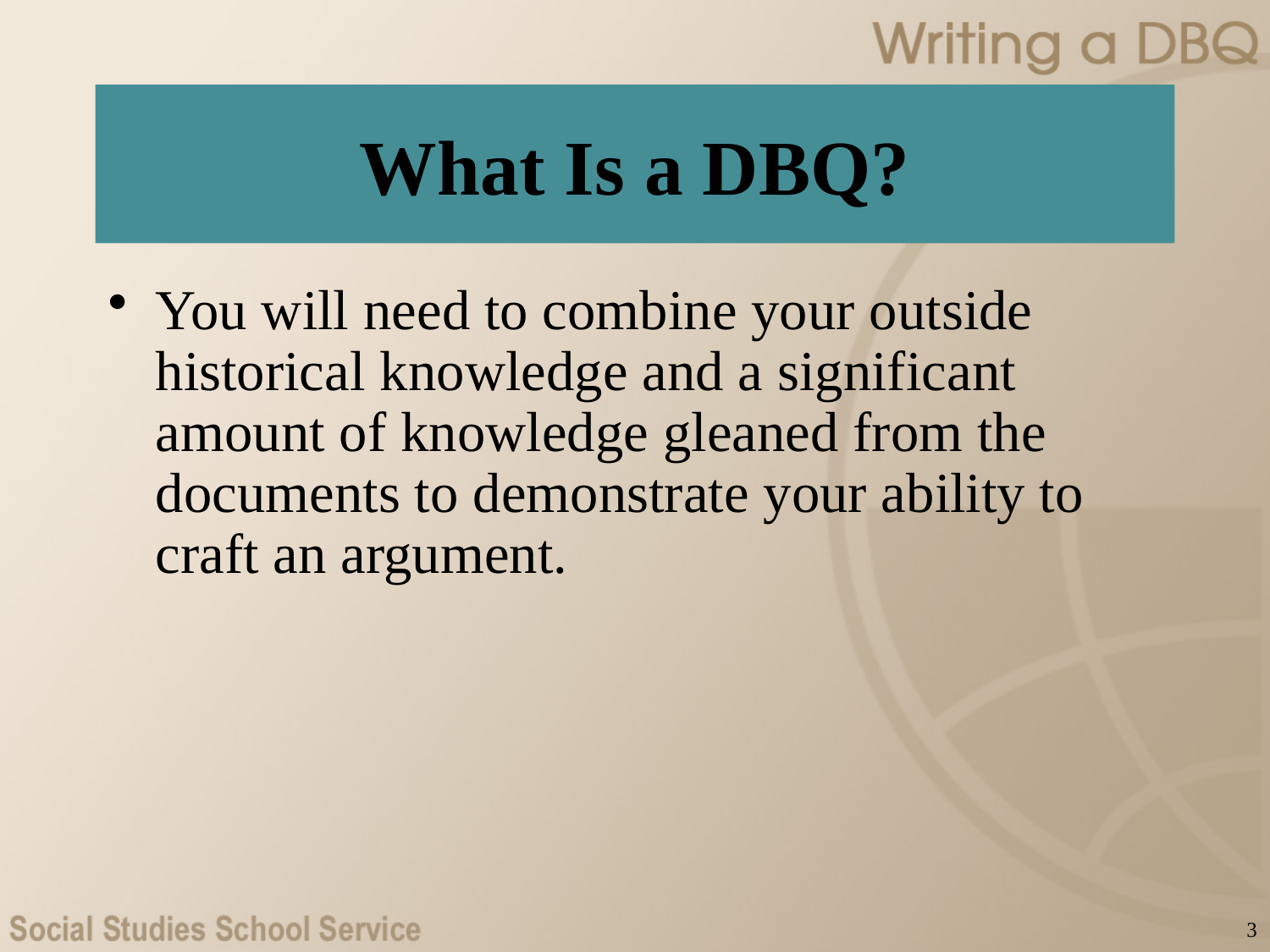

# What Is a DBQ?
You will need to combine your outside historical knowledge and a significant amount of knowledge gleaned from the documents to demonstrate your ability to craft an argument.

3